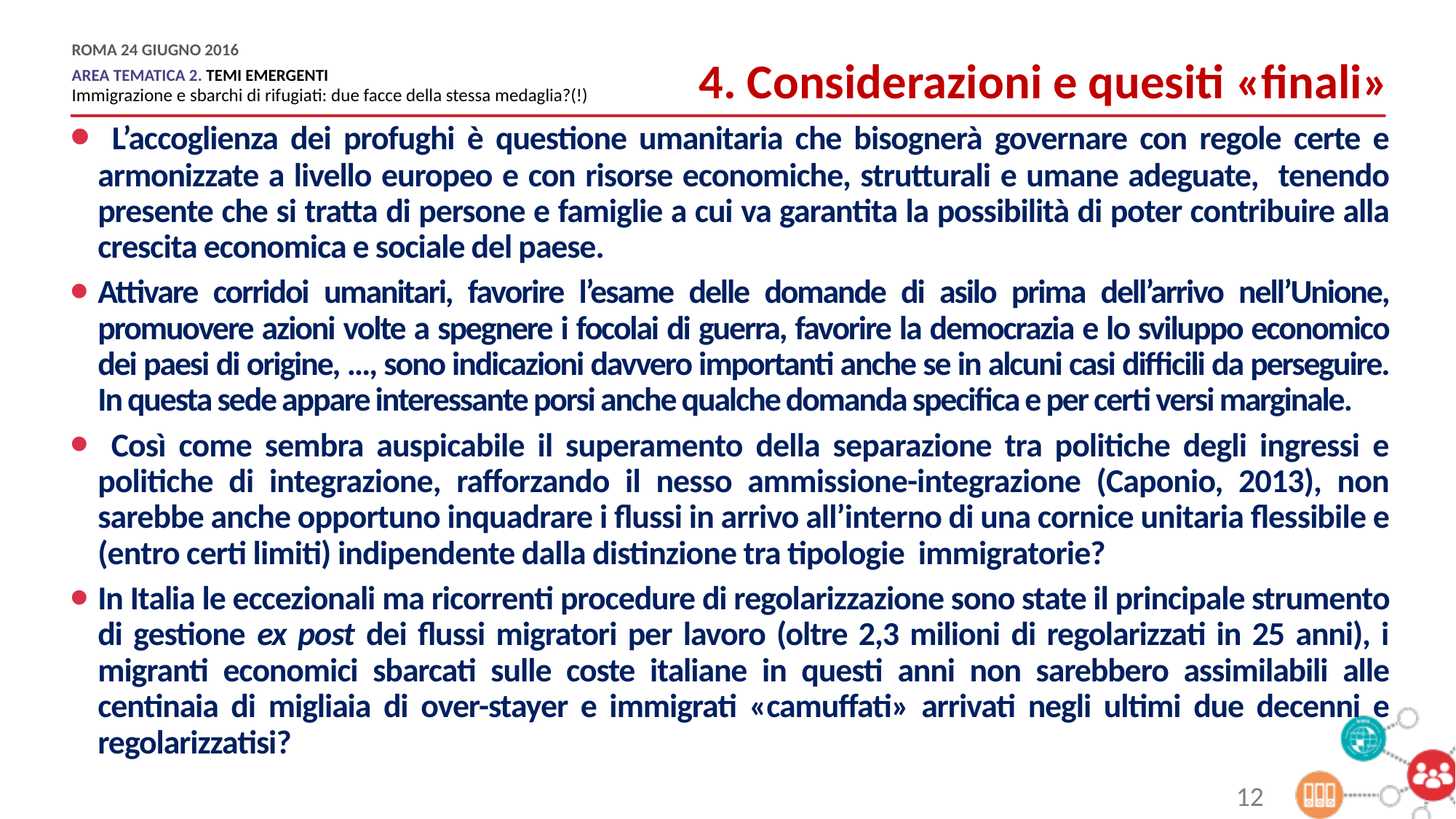

4. Considerazioni e quesiti «finali»
 L’accoglienza dei profughi è questione umanitaria che bisognerà governare con regole certe e armonizzate a livello europeo e con risorse economiche, strutturali e umane adeguate,  tenendo presente che si tratta di persone e famiglie a cui va garantita la possibilità di poter contribuire alla crescita economica e sociale del paese.
Attivare corridoi umanitari, favorire l’esame delle domande di asilo prima dell’arrivo nell’Unione, promuovere azioni volte a spegnere i focolai di guerra, favorire la democrazia e lo sviluppo economico dei paesi di origine, …, sono indicazioni davvero importanti anche se in alcuni casi difficili da perseguire. In questa sede appare interessante porsi anche qualche domanda specifica e per certi versi marginale.
 Così come sembra auspicabile il superamento della separazione tra politiche degli ingressi e politiche di integrazione, rafforzando il nesso ammissione-integrazione (Caponio, 2013), non sarebbe anche opportuno inquadrare i flussi in arrivo all’interno di una cornice unitaria flessibile e (entro certi limiti) indipendente dalla distinzione tra tipologie  immigratorie?
In Italia le eccezionali ma ricorrenti procedure di regolarizzazione sono state il principale strumento di gestione ex post dei flussi migratori per lavoro (oltre 2,3 milioni di regolarizzati in 25 anni), i migranti economici sbarcati sulle coste italiane in questi anni non sarebbero assimilabili alle centinaia di migliaia di over-stayer e immigrati «camuffati» arrivati negli ultimi due decenni e regolarizzatisi?
12